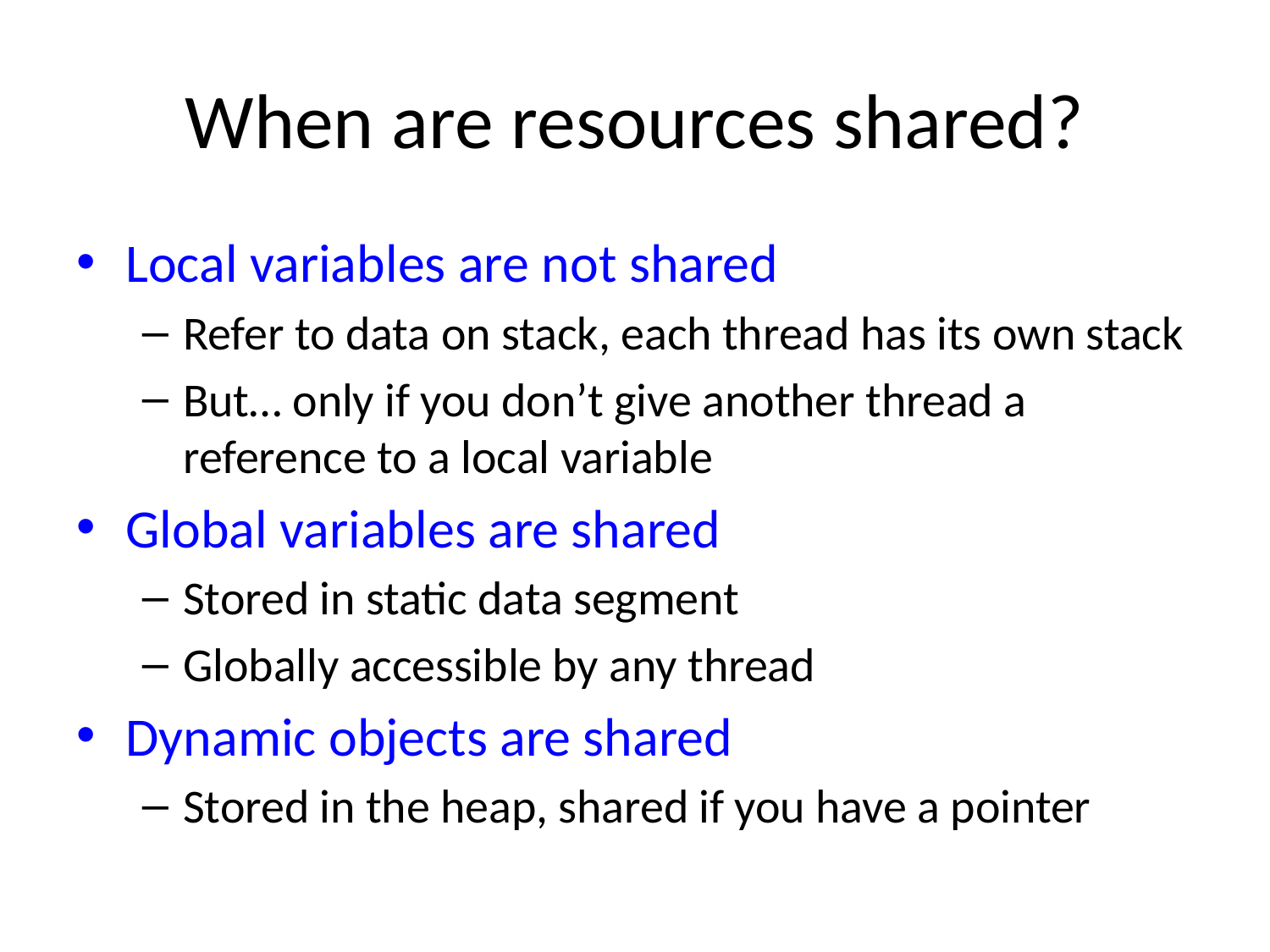

# When are resources shared?
Local variables are not shared
Refer to data on stack, each thread has its own stack
But… only if you don’t give another thread a reference to a local variable
Global variables are shared
Stored in static data segment
Globally accessible by any thread
Dynamic objects are shared
Stored in the heap, shared if you have a pointer